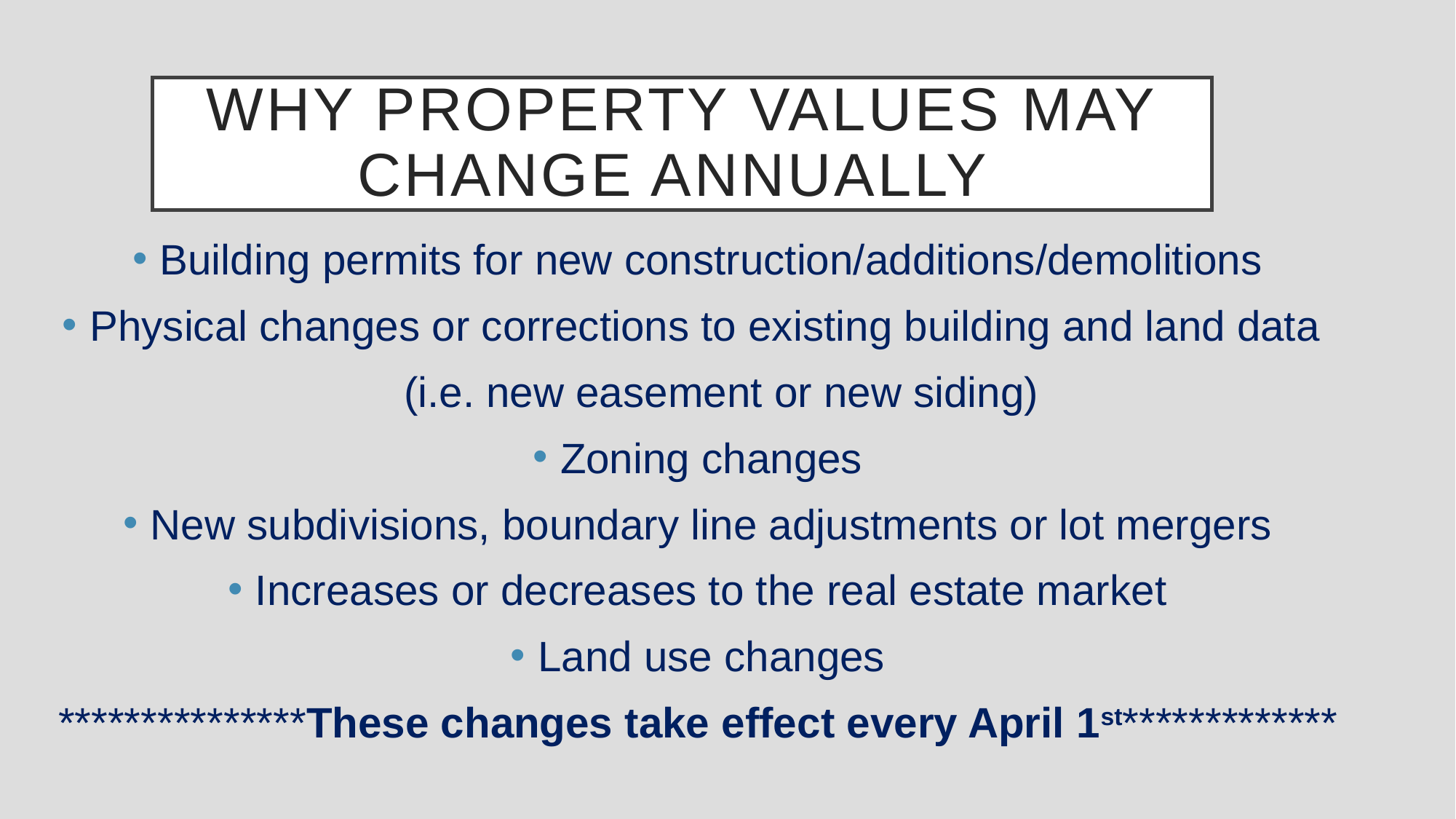

# Why property values may change annually
Building permits for new construction/additions/demolitions
Physical changes or corrections to existing building and land data
    (i.e. new easement or new siding)
Zoning changes
New subdivisions, boundary line adjustments or lot mergers
Increases or decreases to the real estate market
Land use changes
***************These changes take effect every April 1st*************